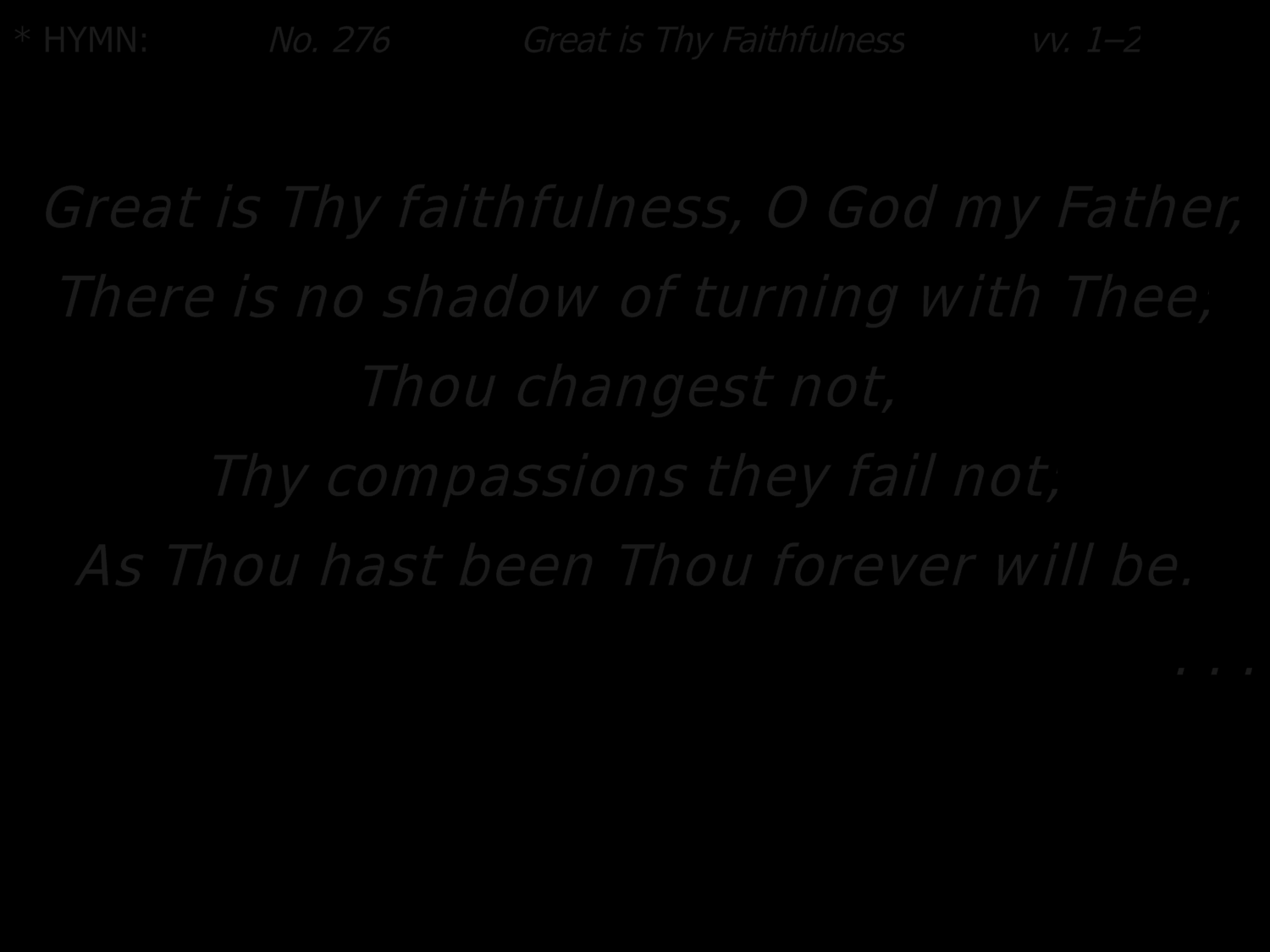

* HYMN:  	No. 276 	Great is Thy Faithfulness	vv. 1–2

 Great is Thy faithfulness, O God my Father,
There is no shadow of turning with Thee;
Thou changest not,
Thy compassions they fail not;
As Thou hast been Thou forever will be.
. . .